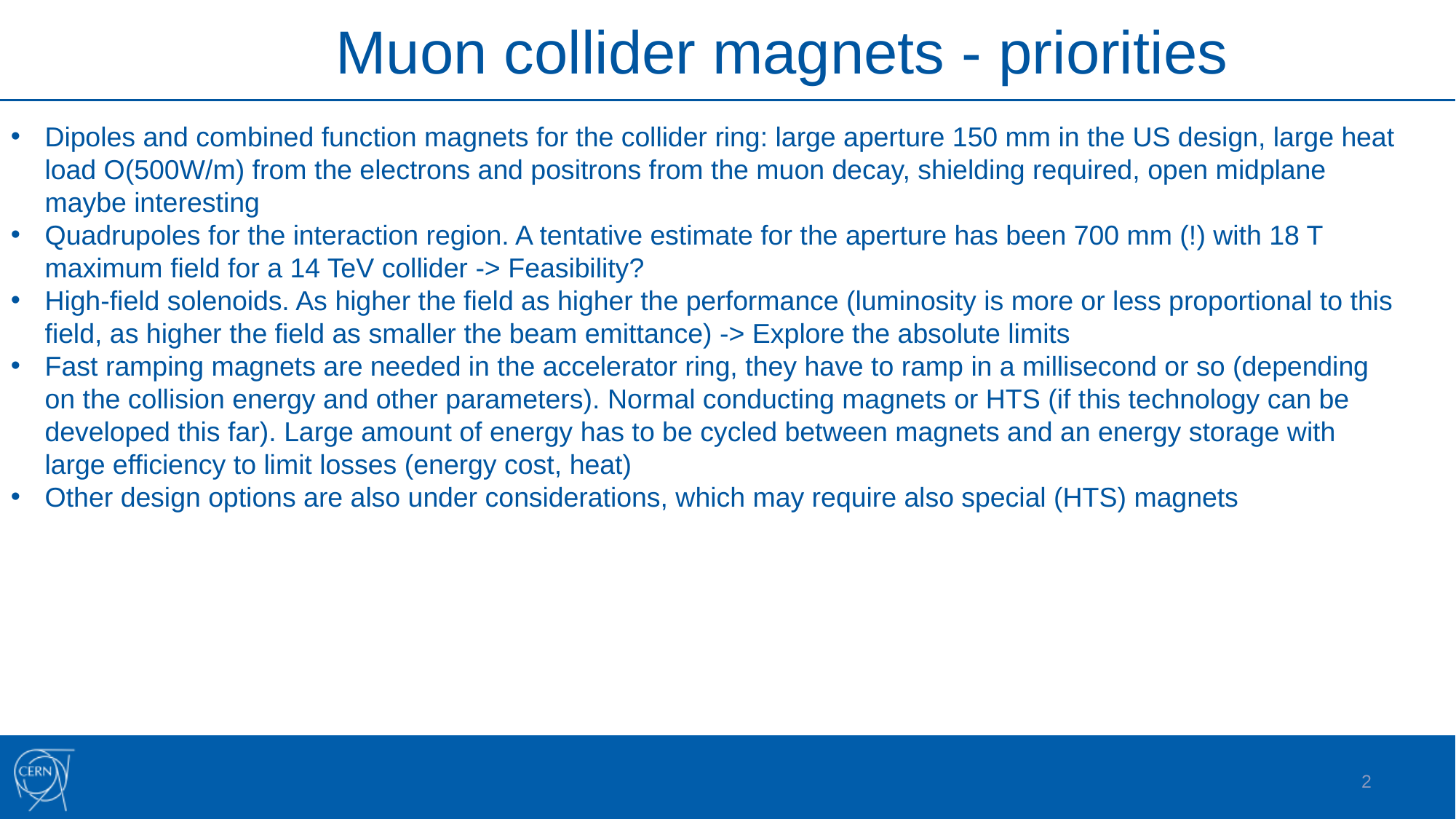

Muon collider magnets - priorities
Dipoles and combined function magnets for the collider ring: large aperture 150 mm in the US design, large heat load O(500W/m) from the electrons and positrons from the muon decay, shielding required, open midplane maybe interesting
Quadrupoles for the interaction region. A tentative estimate for the aperture has been 700 mm (!) with 18 T maximum field for a 14 TeV collider -> Feasibility?
High-field solenoids. As higher the field as higher the performance (luminosity is more or less proportional to this field, as higher the field as smaller the beam emittance) -> Explore the absolute limits
Fast ramping magnets are needed in the accelerator ring, they have to ramp in a millisecond or so (depending on the collision energy and other parameters). Normal conducting magnets or HTS (if this technology can be developed this far). Large amount of energy has to be cycled between magnets and an energy storage with large efficiency to limit losses (energy cost, heat)
Other design options are also under considerations, which may require also special (HTS) magnets

2